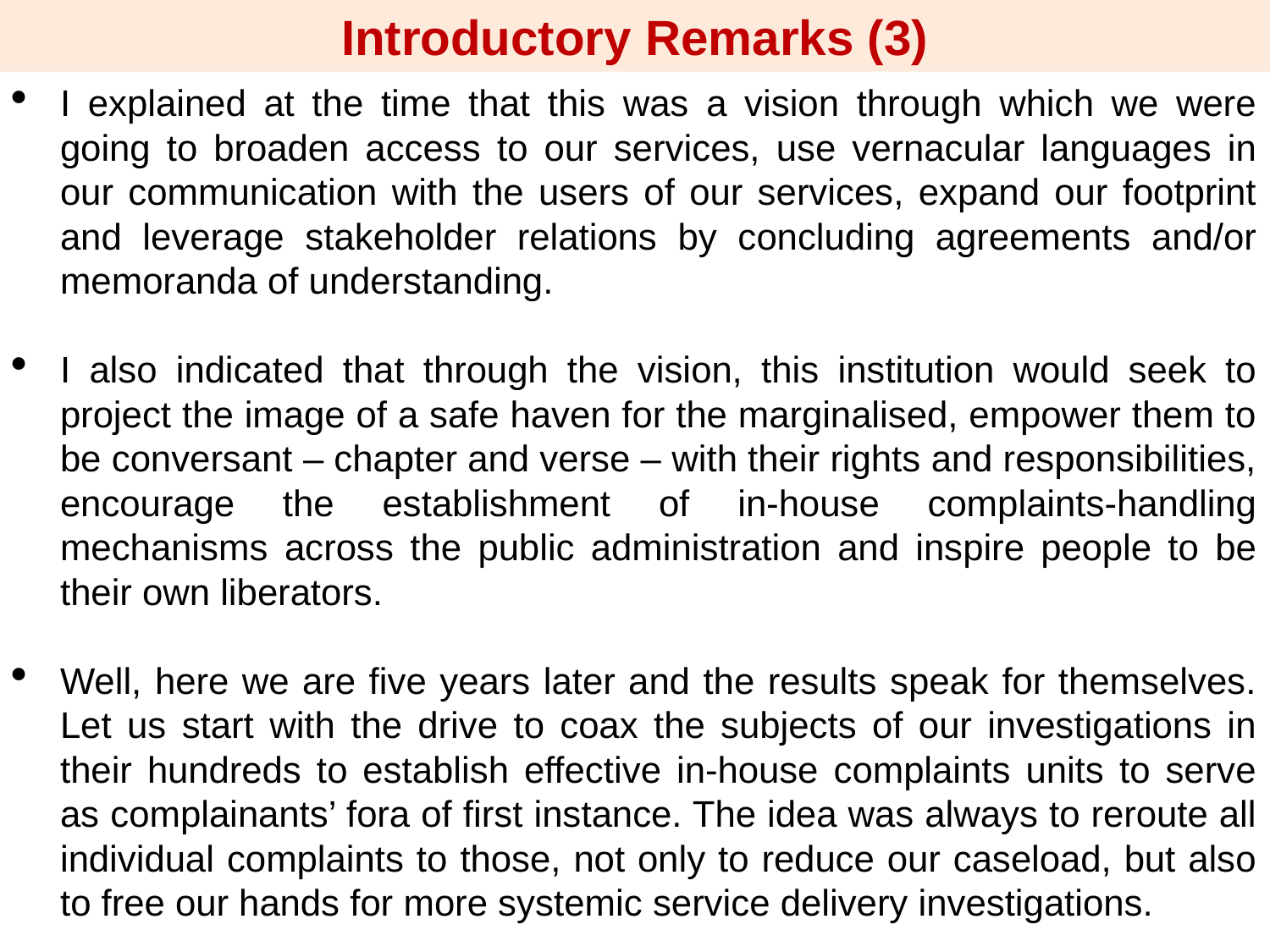

Introductory Remarks (3)

I explained at the time that this was a vision through which we were going to broaden access to our services, use vernacular languages in our communication with the users of our services, expand our footprint and leverage stakeholder relations by concluding agreements and/or memoranda of understanding.

I also indicated that through the vision, this institution would seek to project the image of a safe haven for the marginalised, empower them to be conversant – chapter and verse – with their rights and responsibilities, encourage the establishment of in-house complaints-handling mechanisms across the public administration and inspire people to be their own liberators.

Well, here we are five years later and the results speak for themselves. Let us start with the drive to coax the subjects of our investigations in their hundreds to establish effective in-house complaints units to serve as complainants’ fora of first instance. The idea was always to reroute all individual complaints to those, not only to reduce our caseload, but also to free our hands for more systemic service delivery investigations.